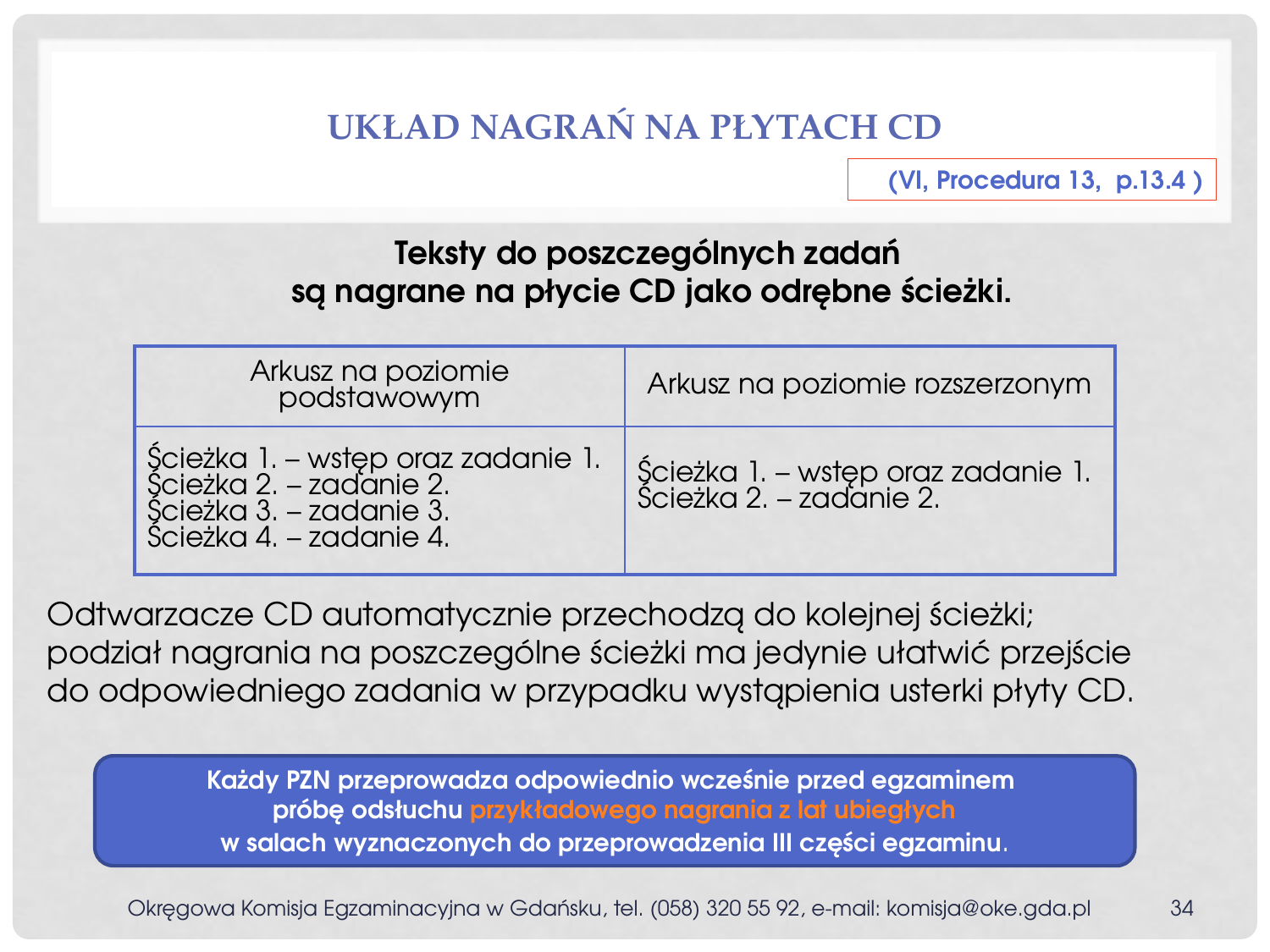

układ nagrań na płytach CD
(VI, Procedura 13,  p.13.4 )

Teksty do poszczególnych zadań
są nagrane na płycie CD jako odrębne ścieżki.

Odtwarzacze CD automatycznie przechodzą do kolejnej ścieżki;
podział nagrania na poszczególne ścieżki ma jedynie ułatwić przejście
do odpowiedniego zadania w przypadku wystąpienia usterki płyty CD.
| Arkusz na poziomie podstawowym | Arkusz na poziomie rozszerzonym |
| --- | --- |
| Ścieżka 1. – wstęp oraz zadanie 1. Ścieżka 2. – zadanie 2. Ścieżka 3. – zadanie 3. Ścieżka 4. – zadanie 4. | Ścieżka 1. – wstęp oraz zadanie 1. Ścieżka 2. – zadanie 2. |
Każdy PZN przeprowadza odpowiednio wcześnie przed egzaminem
próbę odsłuchu przykładowego nagrania z lat ubiegłych
w salach wyznaczonych do przeprowadzenia III części egzaminu.
 Okręgowa Komisja Egzaminacyjna w Gdańsku, tel. (058) 320 55 92, e-mail: komisja@oke.gda.pl
34